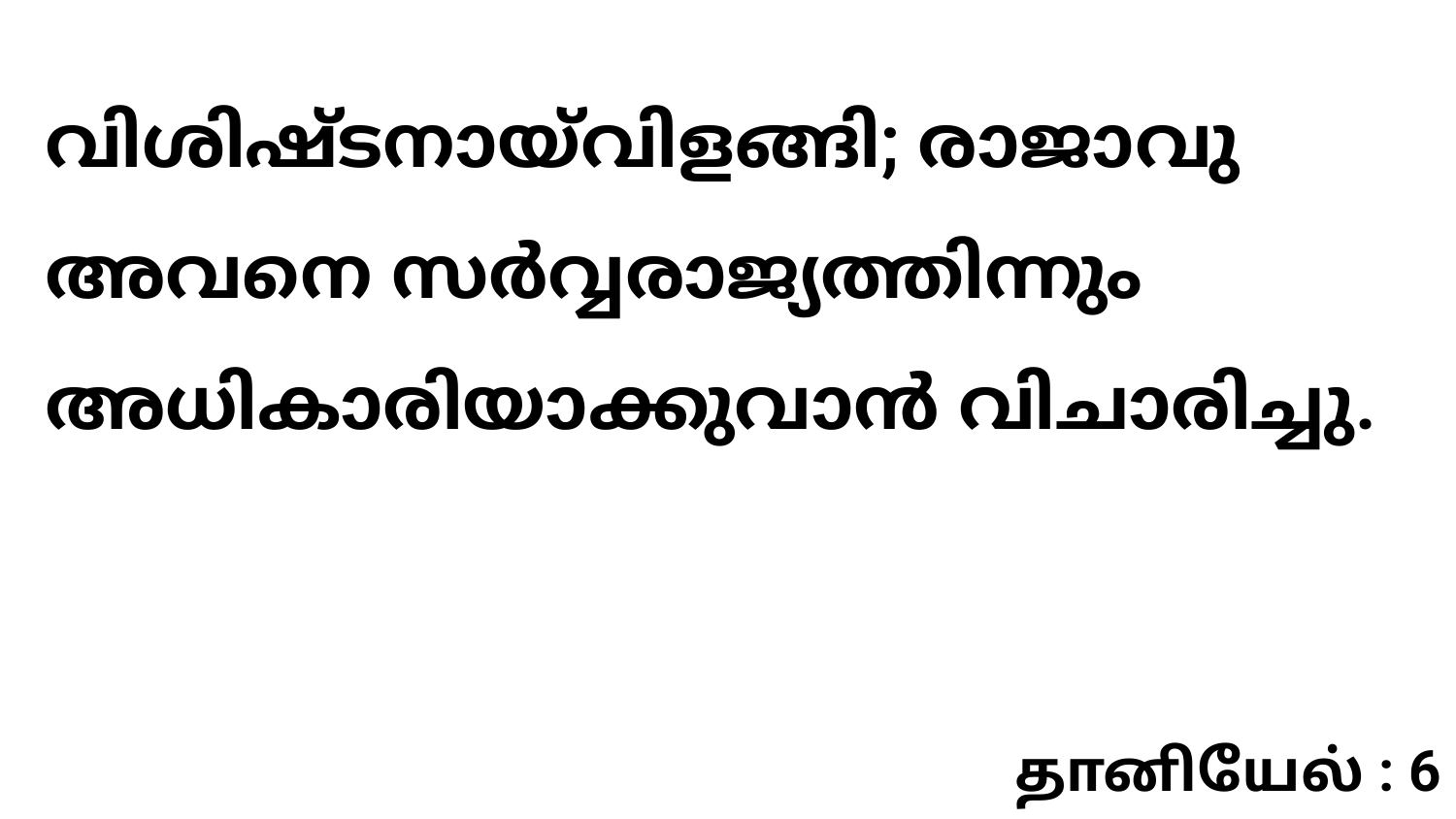

വിശിഷ്ടനായ്‍വിളങ്ങി; രാജാവു അവനെ സർവ്വരാജ്യത്തിന്നും അധികാരിയാക്കുവാൻ വിചാരിച്ചു.
தானியேல் : 6